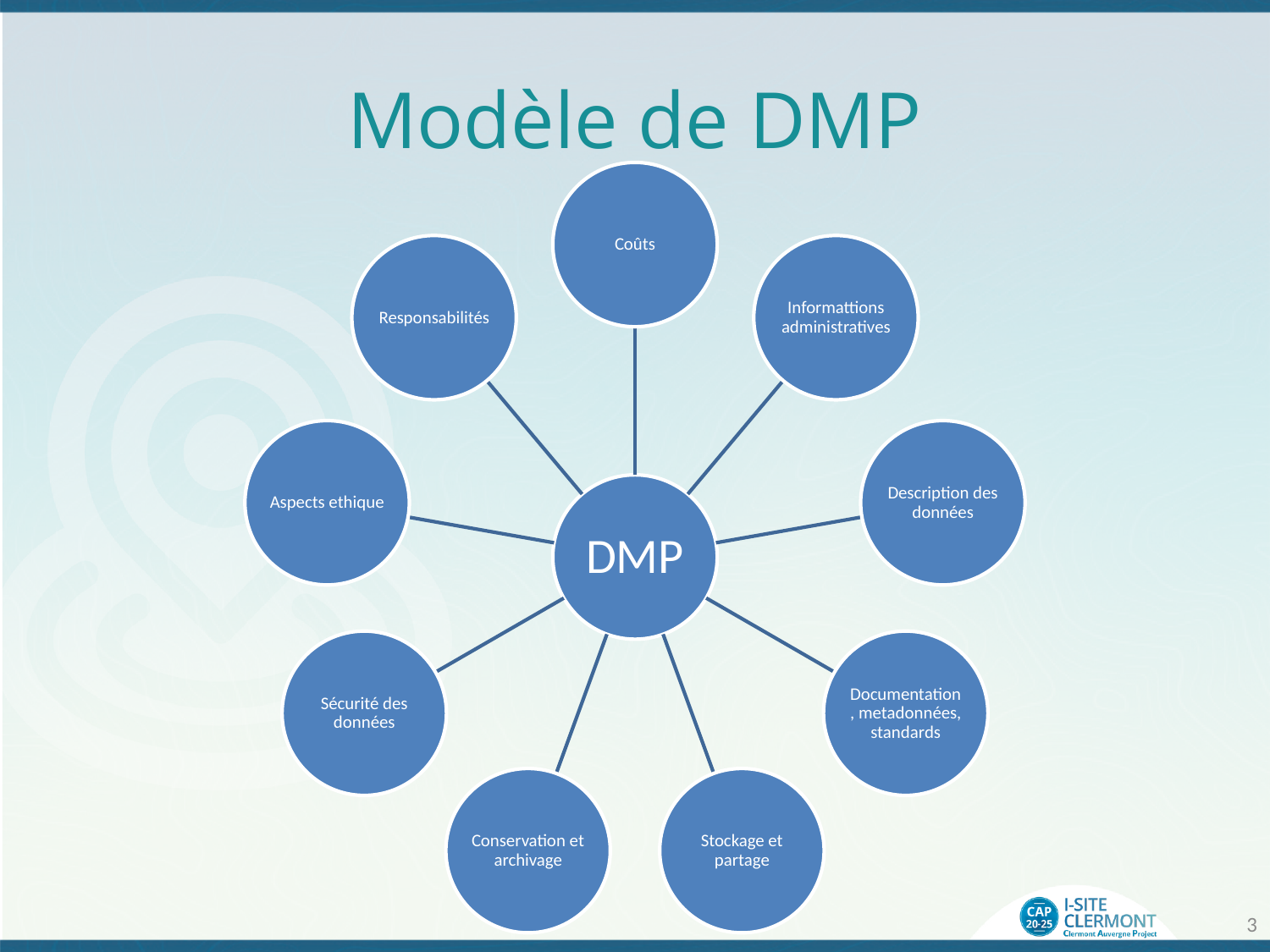

# Modèle de DMP
DMP

Coûts

Informattions administratives

Description des données

Documentation, metadonnées, standards

Stockage et partage

Conservation et archivage

Sécurité des données

Aspects ethique

Responsabilités
3